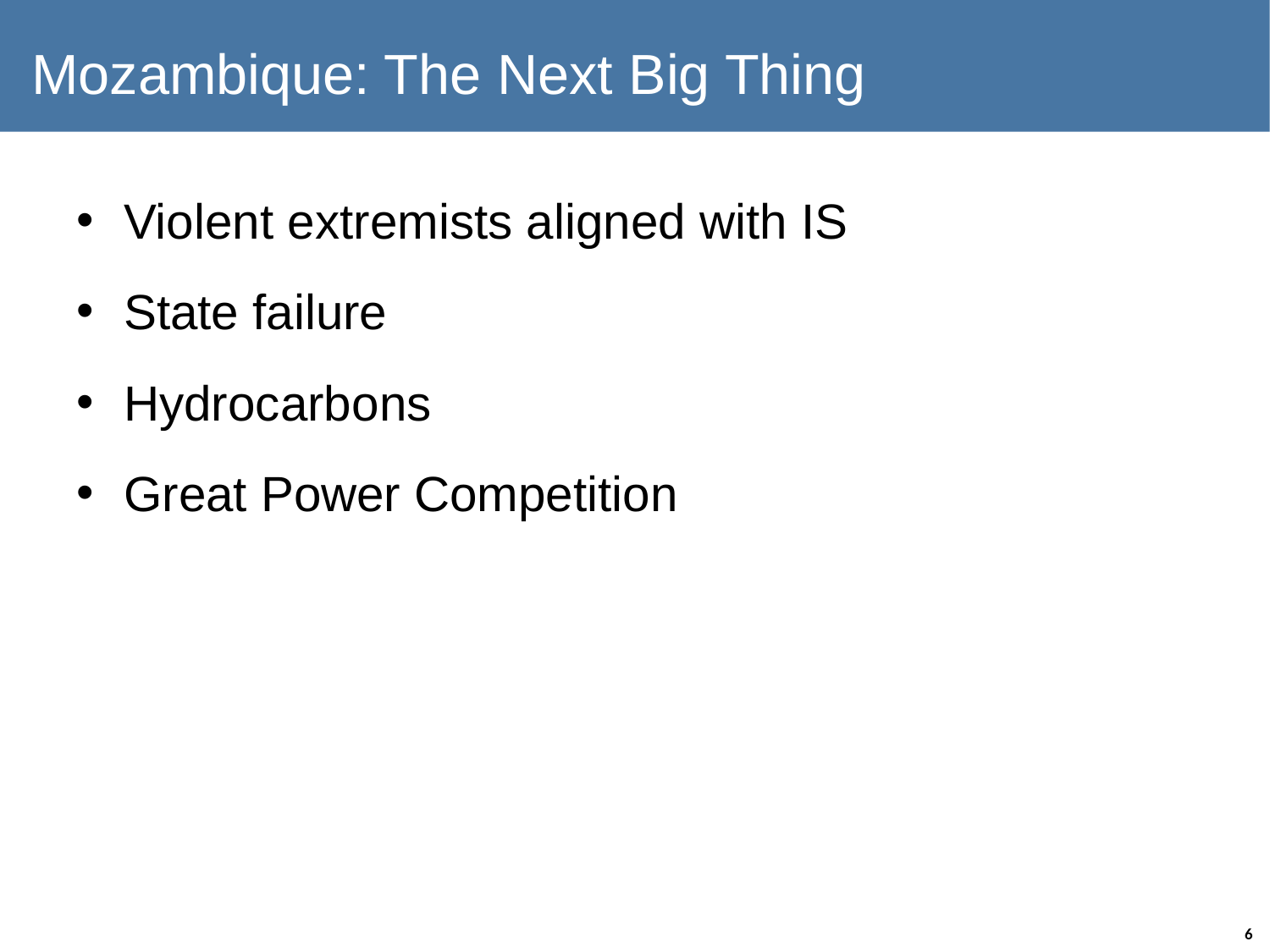

# Mozambique: The Next Big Thing
Violent extremists aligned with IS
State failure
Hydrocarbons
Great Power Competition